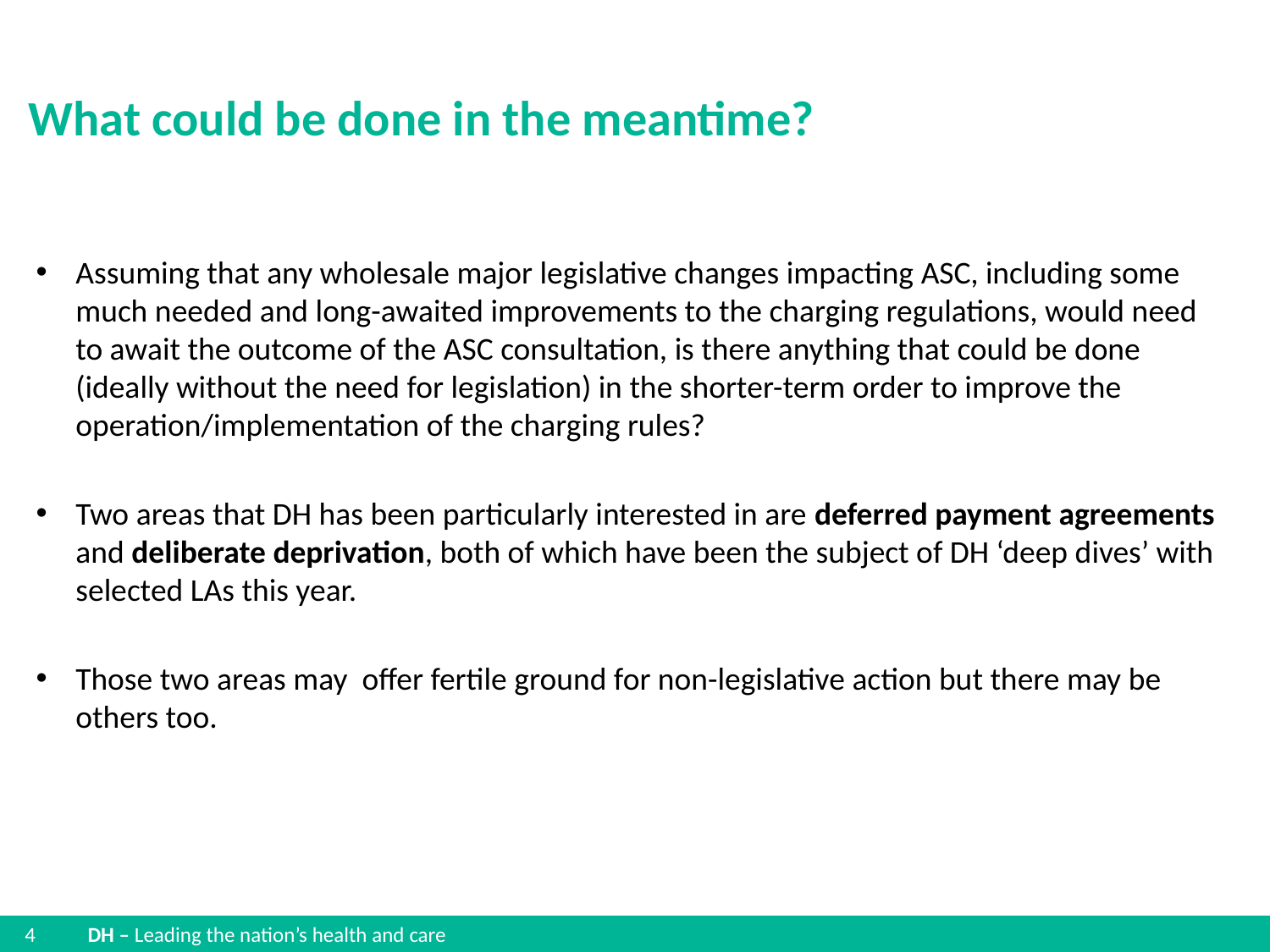

# What could be done in the meantime?
Assuming that any wholesale major legislative changes impacting ASC, including some much needed and long-awaited improvements to the charging regulations, would need to await the outcome of the ASC consultation, is there anything that could be done (ideally without the need for legislation) in the shorter-term order to improve the operation/implementation of the charging rules?

Two areas that DH has been particularly interested in are deferred payment agreements and deliberate deprivation, both of which have been the subject of DH ‘deep dives’ with selected LAs this year.

Those two areas may  offer fertile ground for non-legislative action but there may be others too.